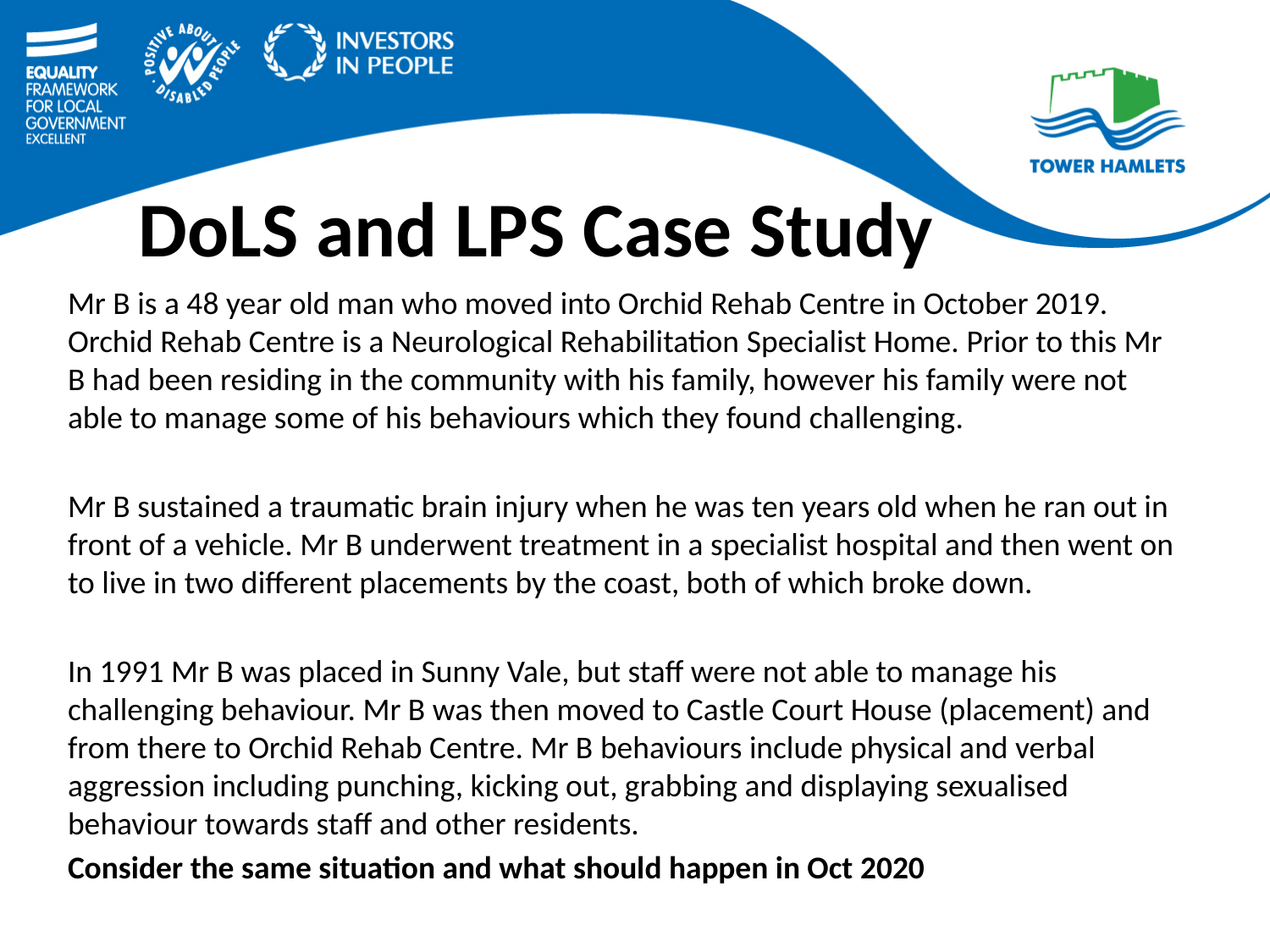

# DoLS and LPS Case Study
Mr B is a 48 year old man who moved into Orchid Rehab Centre in October 2019. Orchid Rehab Centre is a Neurological Rehabilitation Specialist Home. Prior to this Mr B had been residing in the community with his family, however his family were not able to manage some of his behaviours which they found challenging.

Mr B sustained a traumatic brain injury when he was ten years old when he ran out in front of a vehicle. Mr B underwent treatment in a specialist hospital and then went on to live in two different placements by the coast, both of which broke down.

In 1991 Mr B was placed in Sunny Vale, but staff were not able to manage his challenging behaviour. Mr B was then moved to Castle Court House (placement) and from there to Orchid Rehab Centre. Mr B behaviours include physical and verbal aggression including punching, kicking out, grabbing and displaying sexualised behaviour towards staff and other residents.
Consider the same situation and what should happen in Oct 2020